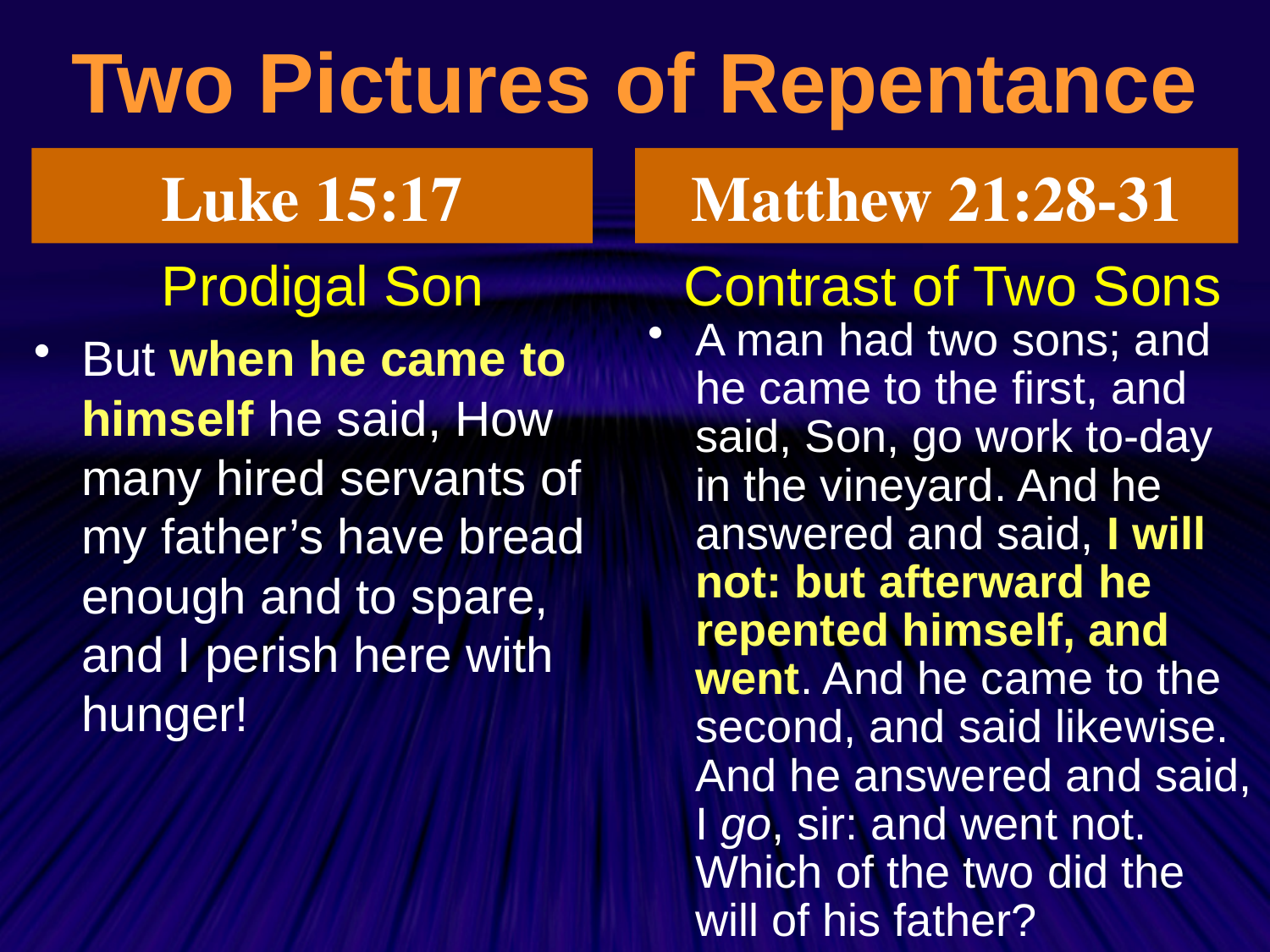

# Two Pictures of Repentance
Luke 15:17
Matthew 21:28-31
Prodigal Son
But when he came to himself he said, How many hired servants of my father’s have bread enough and to spare, and I perish here with hunger!
Contrast of Two Sons
A man had two sons; and he came to the first, and said, Son, go work to-day in the vineyard. And he answered and said, I will not: but afterward he repented himself, and went. And he came to the second, and said likewise. And he answered and said, I go, sir: and went not. Which of the two did the will of his father?